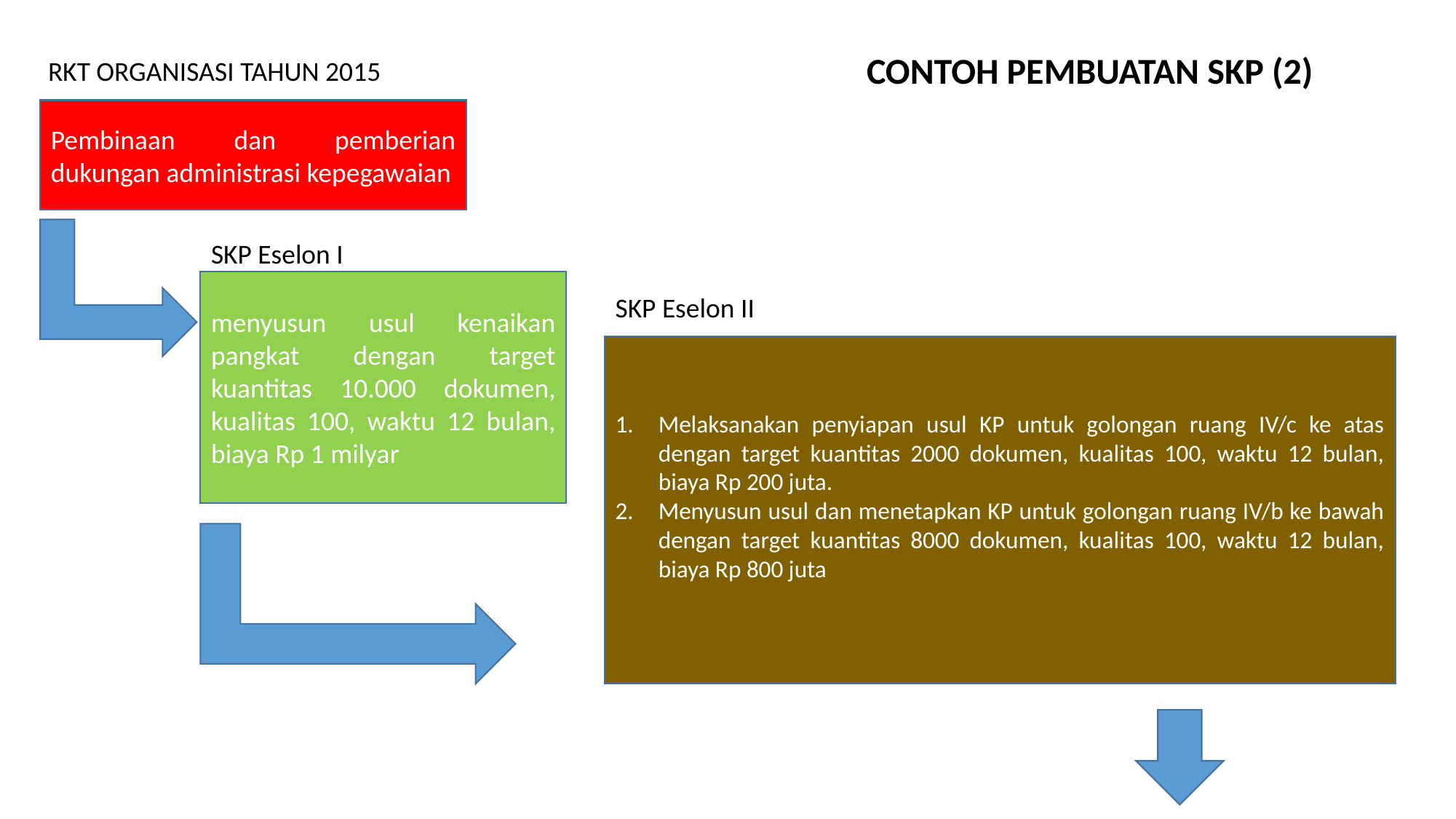

CONTOH PEMBUATAN SKP (2)
RKT ORGANISASI TAHUN 2015
Pembinaan dan pemberian dukungan administrasi kepegawaian

SKP Eselon I
menyusun usul kenaikan pangkat dengan target kuantitas 10.000 dokumen, kualitas 100, waktu 12 bulan, biaya Rp 1 milyar
SKP Eselon II
Melaksanakan penyiapan usul KP untuk golongan ruang IV/c ke atas dengan target kuantitas 2000 dokumen, kualitas 100, waktu 12 bulan, biaya Rp 200 juta.
Menyusun usul dan menetapkan KP untuk golongan ruang IV/b ke bawah dengan target kuantitas 8000 dokumen, kualitas 100, waktu 12 bulan, biaya Rp 800 juta